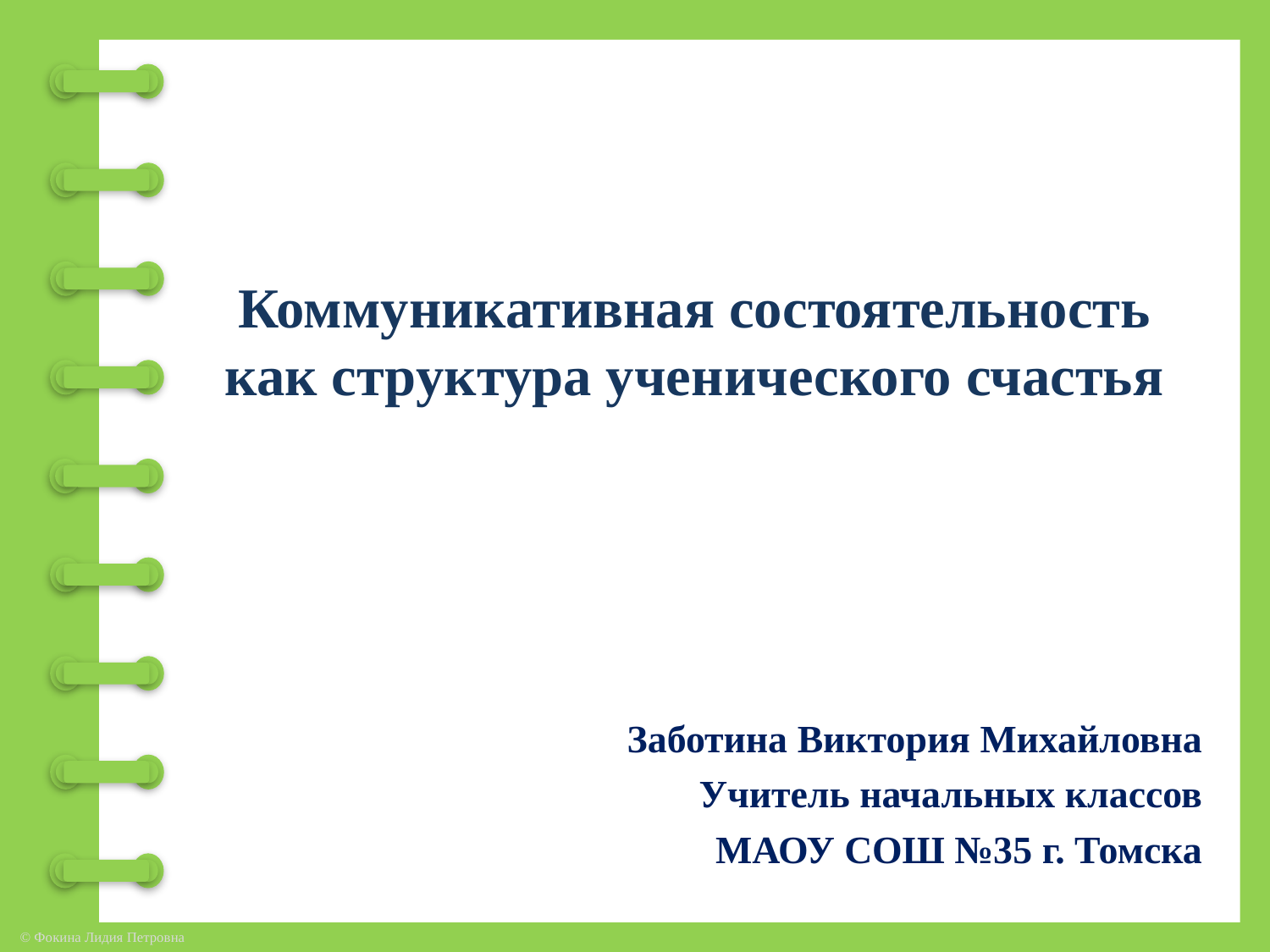

Коммуникативная состоятельность как структура ученического счастья

Заботина Виктория Михайловна
Учитель начальных классов
МАОУ СОШ №35 г. Томска